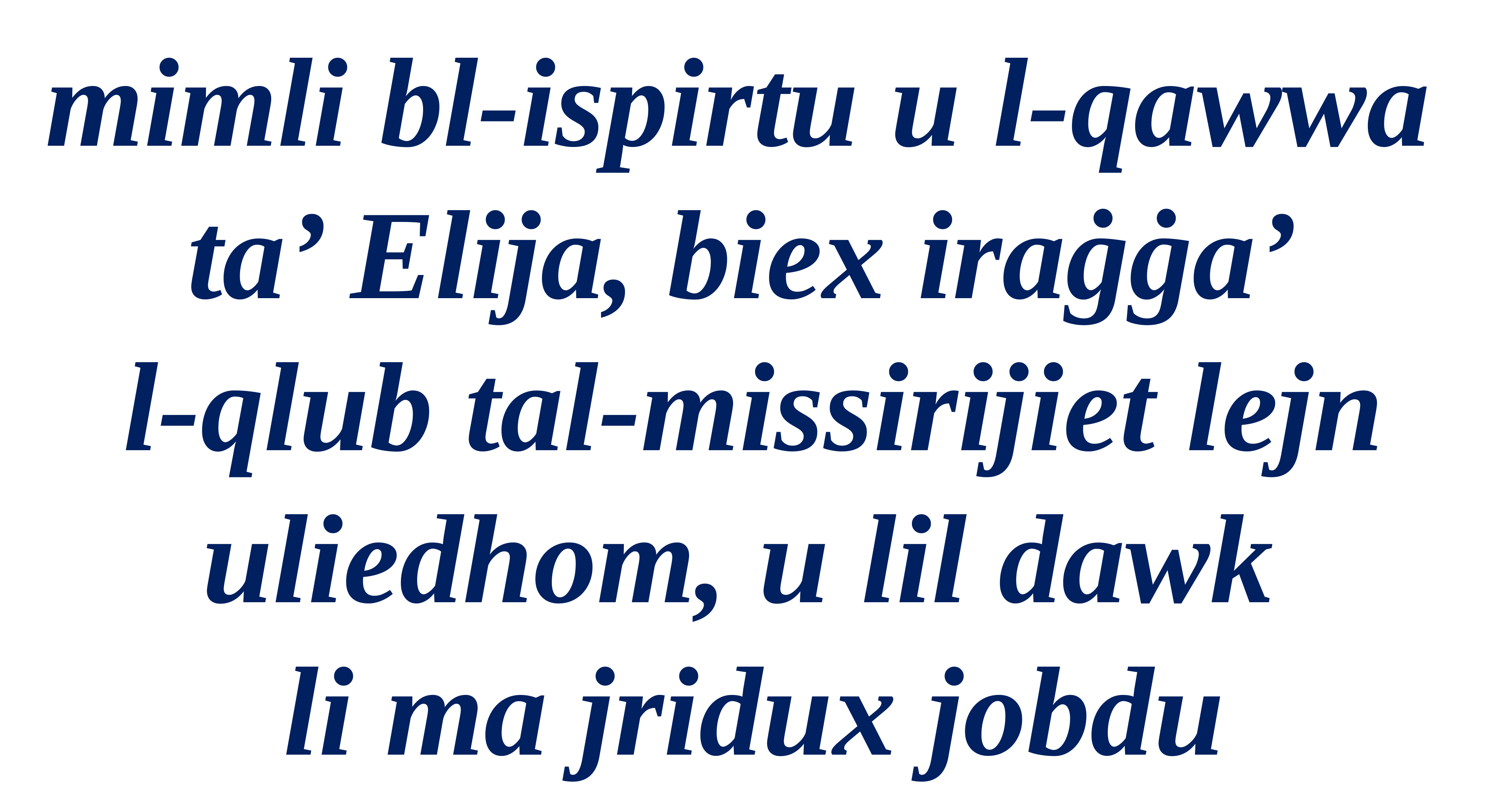

mimli bl-ispirtu u l-qawwa
ta’ Elija, biex iraġġa’
l-qlub tal-missirijiet lejn uliedhom, u lil dawk
li ma jridux jobdu